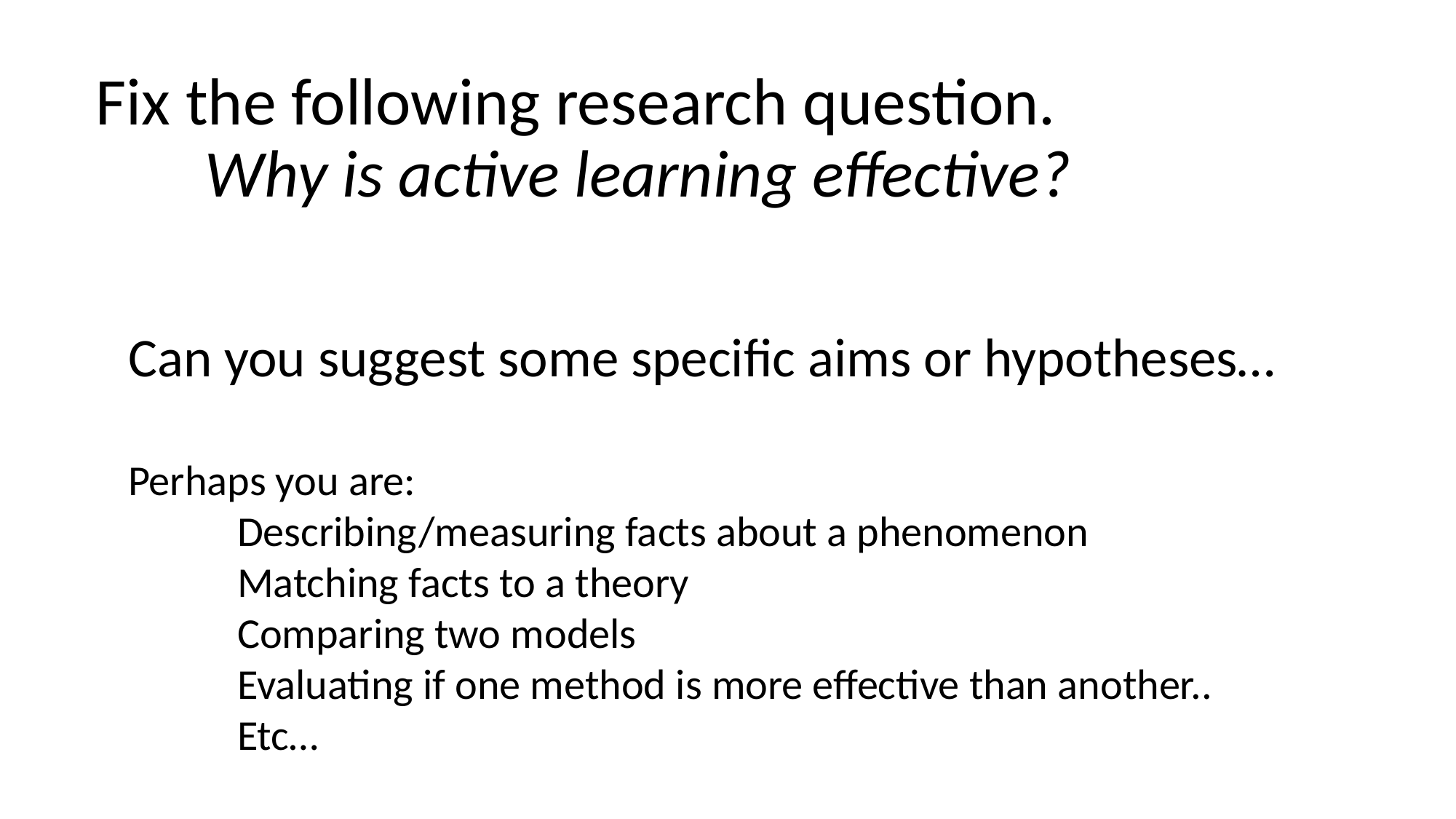

# Fix the following research question. Why is active learning effective?
Can you suggest some specific aims or hypotheses…
Perhaps you are:
	Describing/measuring facts about a phenomenon
	Matching facts to a theory
	Comparing two models
	Evaluating if one method is more effective than another..
	Etc…